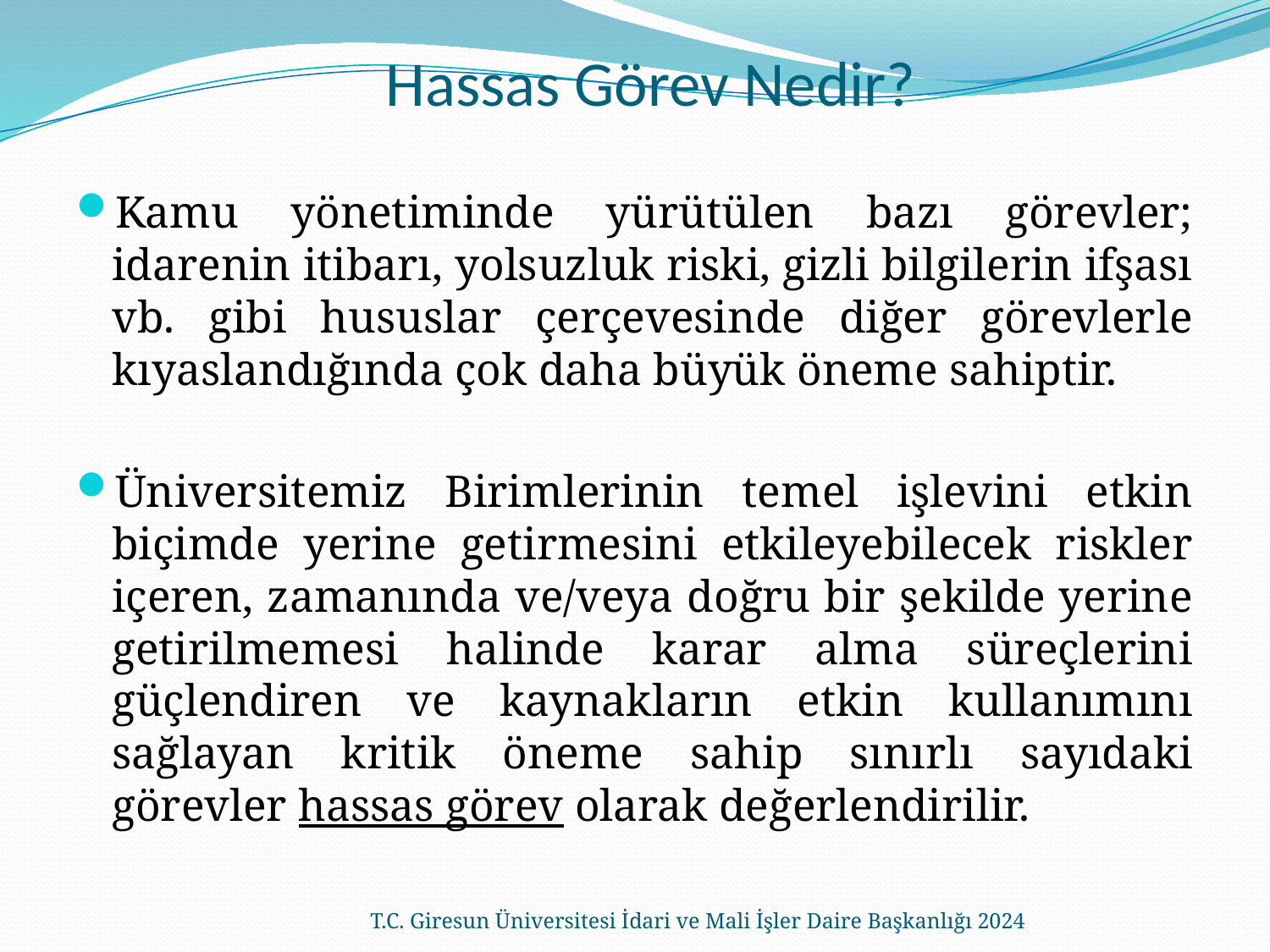

# Hassas Görev Nedir?
Kamu yönetiminde yürütülen bazı görevler; idarenin itibarı, yolsuzluk riski, gizli bilgilerin ifşası vb. gibi hususlar çerçevesinde diğer görevlerle kıyaslandığında çok daha büyük öneme sahiptir.

Üniversitemiz Birimlerinin temel işlevini etkin biçimde yerine getirmesini etkileyebilecek riskler içeren, zamanında ve/veya doğru bir şekilde yerine getirilmemesi halinde karar alma süreçlerini güçlendiren ve kaynakların etkin kullanımını sağlayan kritik öneme sahip sınırlı sayıdaki görevler hassas görev olarak değerlendirilir.
T.C. Giresun Üniversitesi İdari ve Mali İşler Daire Başkanlığı 2024